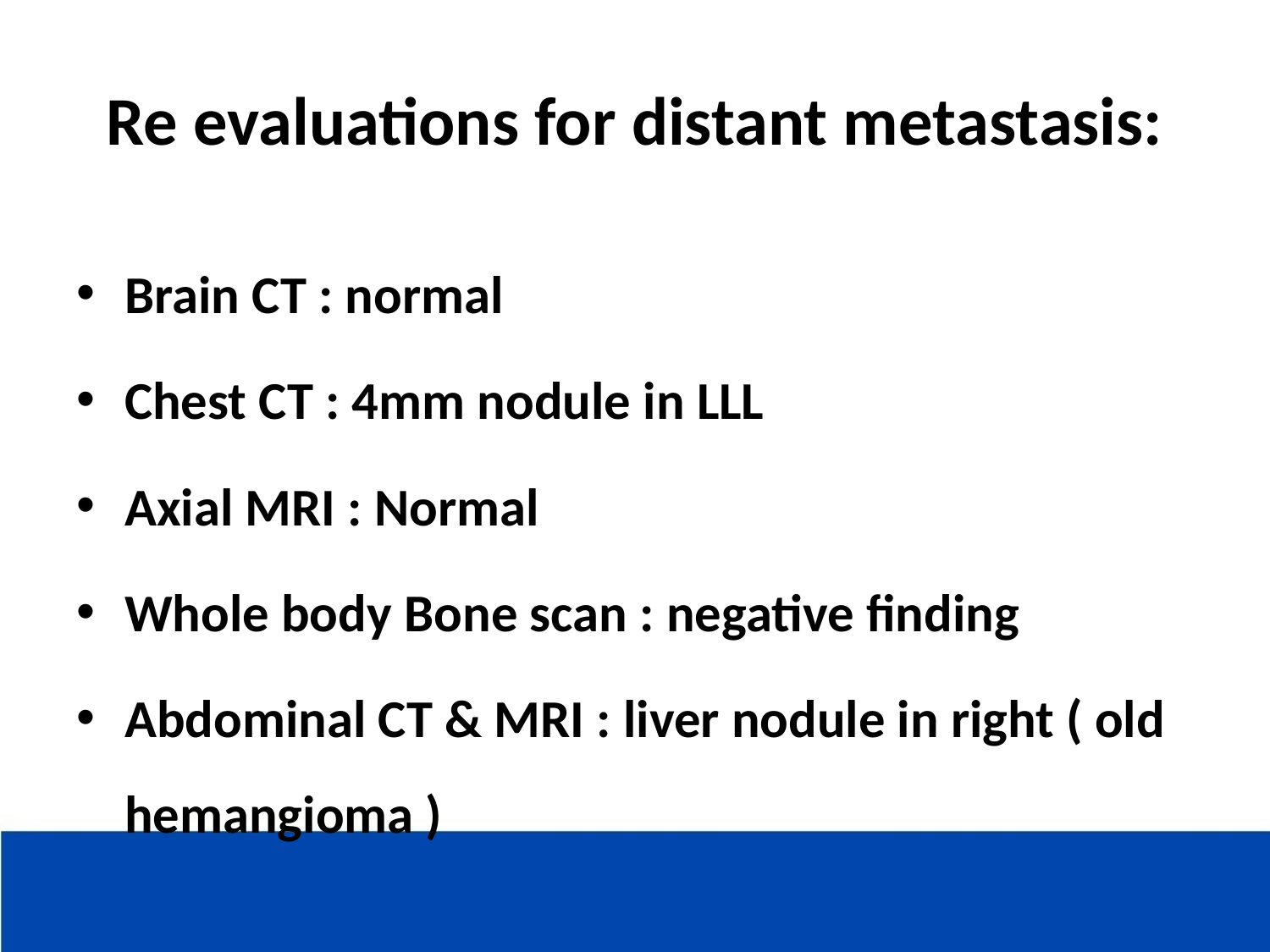

# Re evaluations for distant metastasis:
Brain CT : normal
Chest CT : 4mm nodule in LLL
Axial MRI : Normal
Whole body Bone scan : negative finding
Abdominal CT & MRI : liver nodule in right ( old  hemangioma )